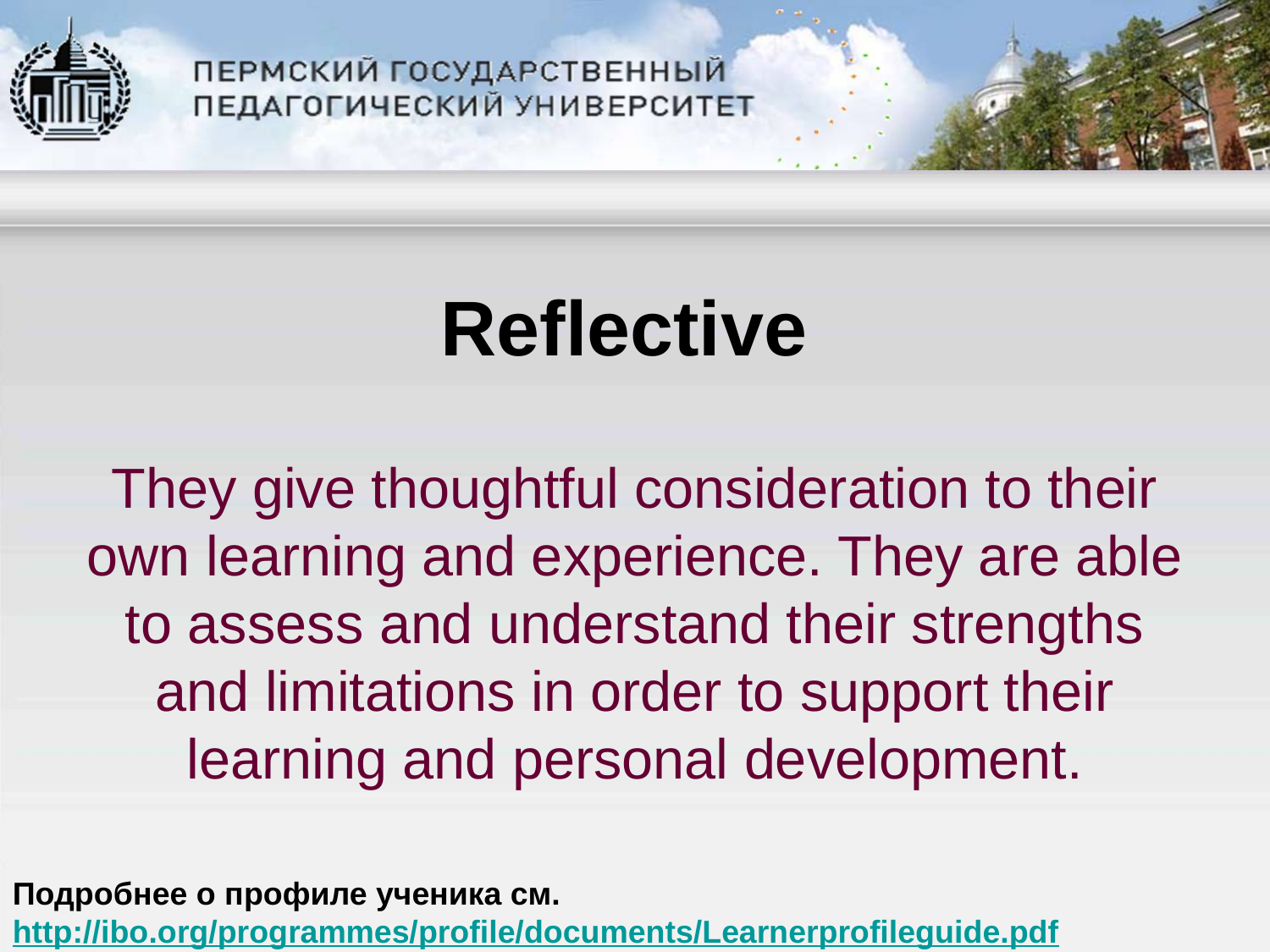

# Reflective They give thoughtful consideration to their own learning and experience. They are able to assess and understand their strengths and limitations in order to support their learning and personal development.
Подробнее о профиле ученика см. http://ibo.org/programmes/profile/documents/Learnerprofileguide.pdf